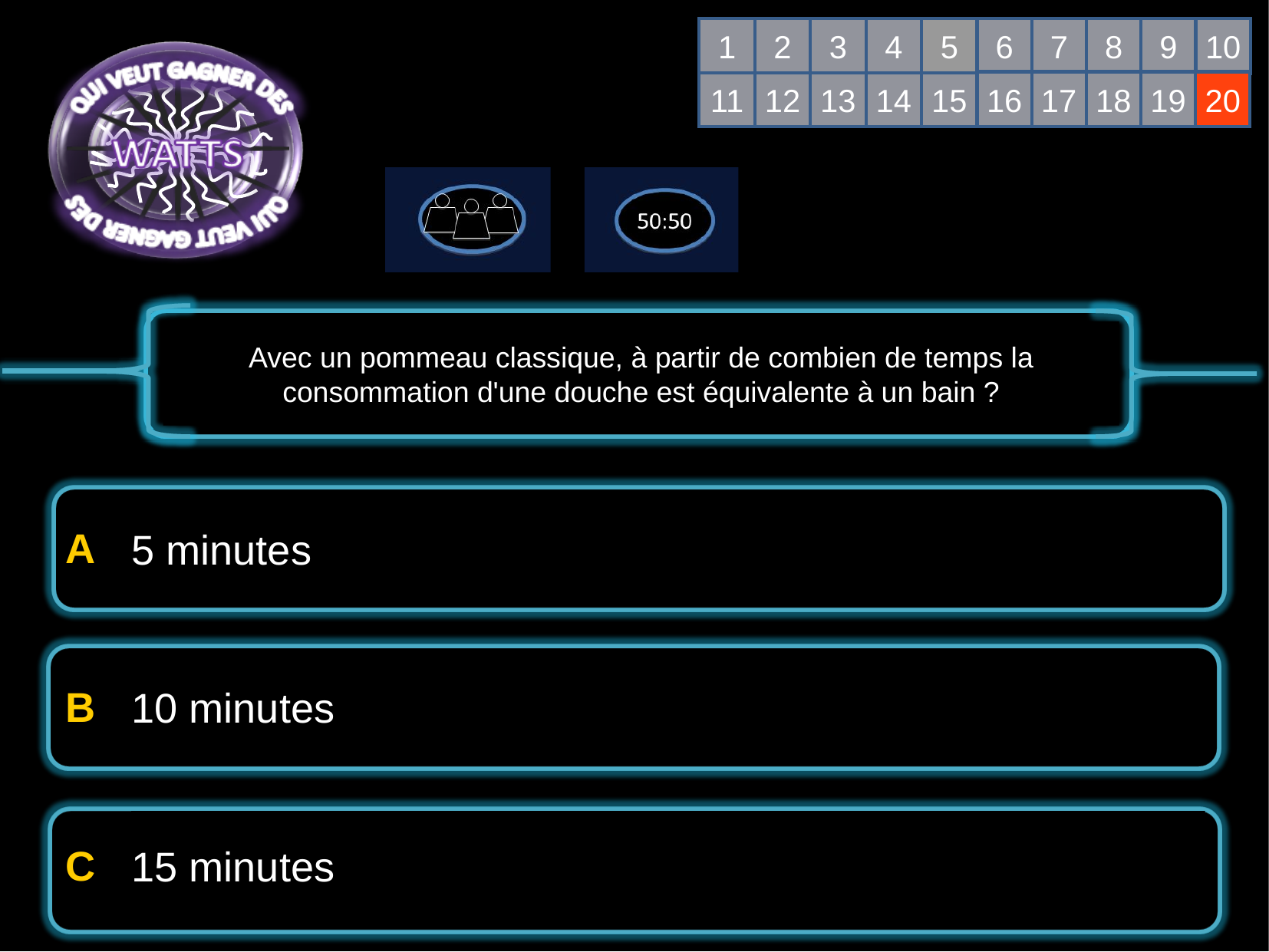

1
2
3
4
5
6
7
8
9
10
16
17
18
19
20
11
12
13
14
15
Avec un pommeau classique, à partir de combien de temps la consommation d'une douche est équivalente à un bain ?
5 minutes
10 minutes
15 minutes